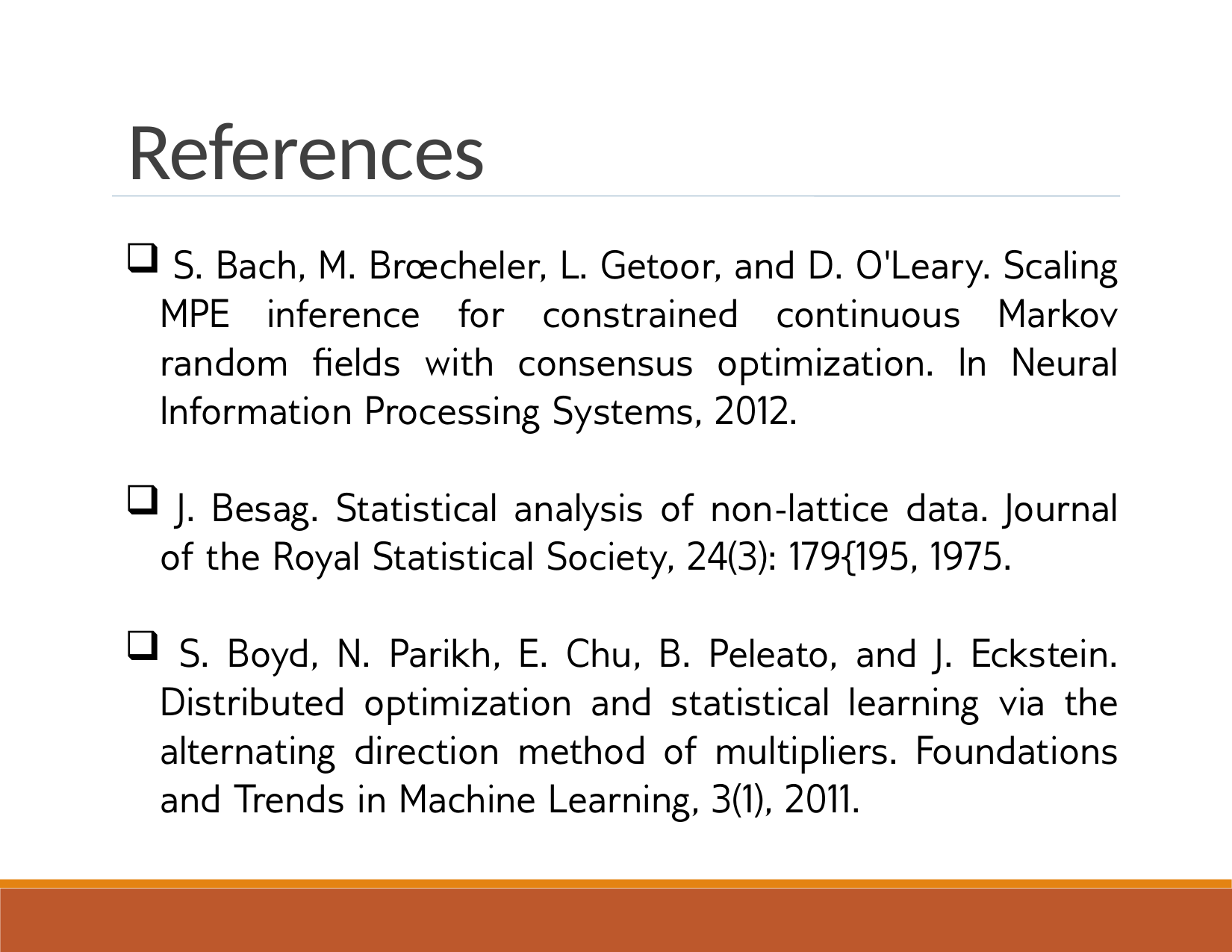

References

 S. Bach, M. Broecheler, L. Getoor, and D. O'Leary. Scaling MPE inference for constrained continuous Markov random fields with consensus optimization. In Neural Information Processing Systems, 2012.

 J. Besag. Statistical analysis of non-lattice data. Journal of the Royal Statistical Society, 24(3): 179{195, 1975.

 S. Boyd, N. Parikh, E. Chu, B. Peleato, and J. Eckstein. Distributed optimization and statistical learning via the alternating direction method of multipliers. Foundations and Trends in Machine Learning, 3(1), 2011.